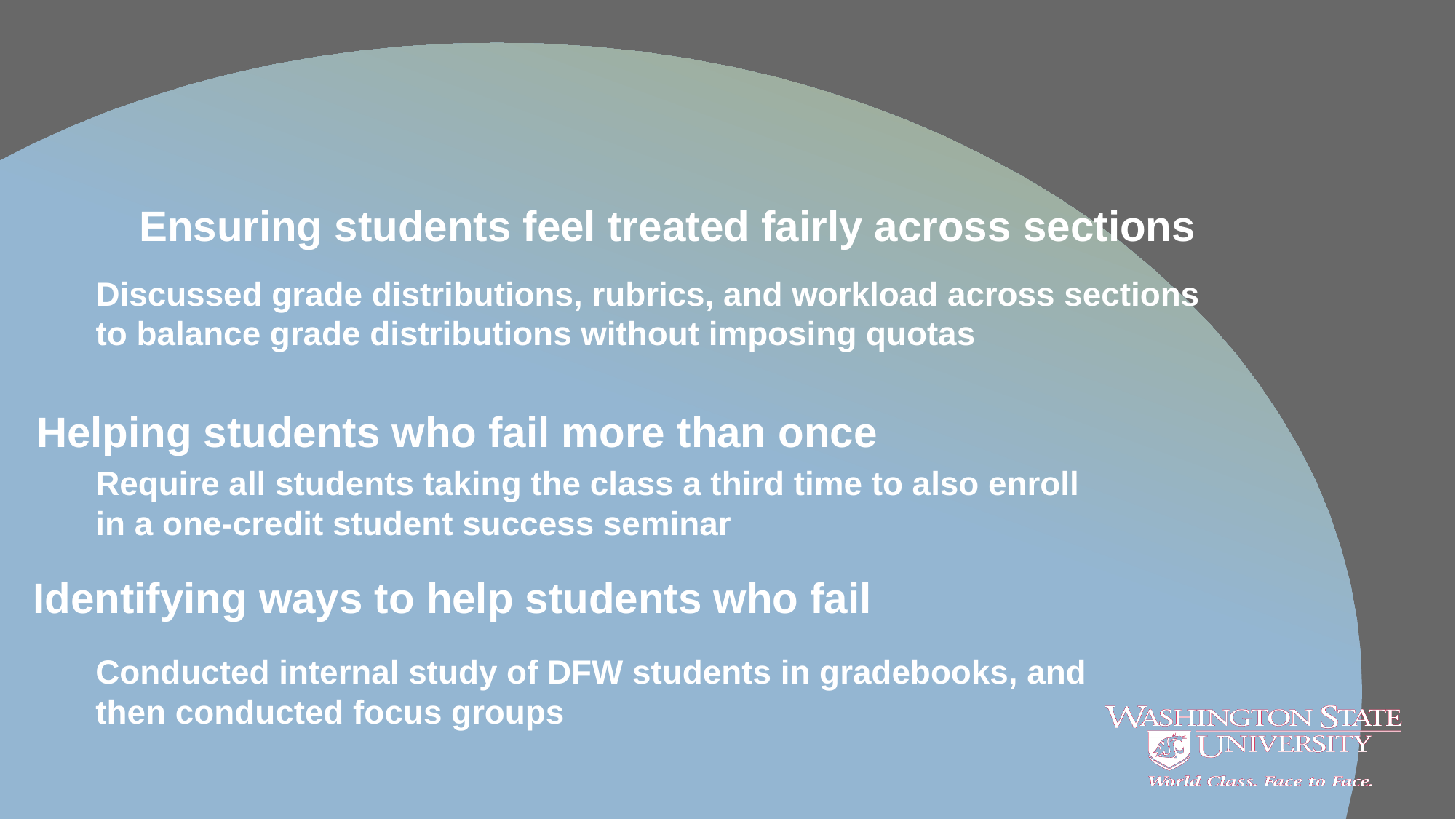

# Ensuring students feel treated fairly across sections
Discussed grade distributions, rubrics, and workload across sections to balance grade distributions without imposing quotas
Helping students who fail more than once
Require all students taking the class a third time to also enroll in a one-credit student success seminar
Identifying ways to help students who fail
Conducted internal study of DFW students in gradebooks, and then conducted focus groups